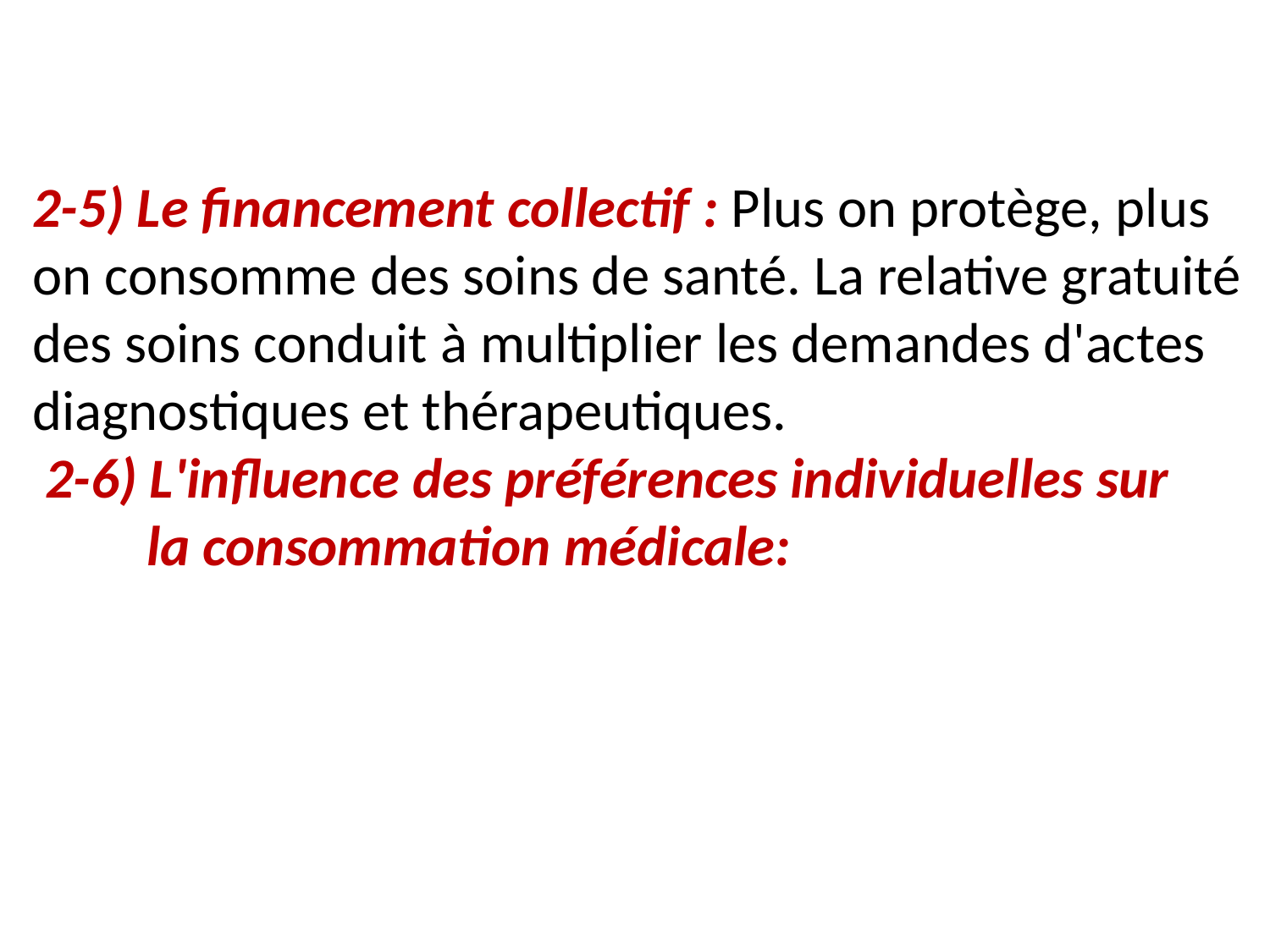

2-5) Le financement collectif : Plus on protège, plus on consomme des soins de santé. La relative gratuité des soins conduit à multiplier les demandes d'actes diagnostiques et thérapeutiques.
 2-6) L'influence des préférences individuelles sur
         la consommation médicale: